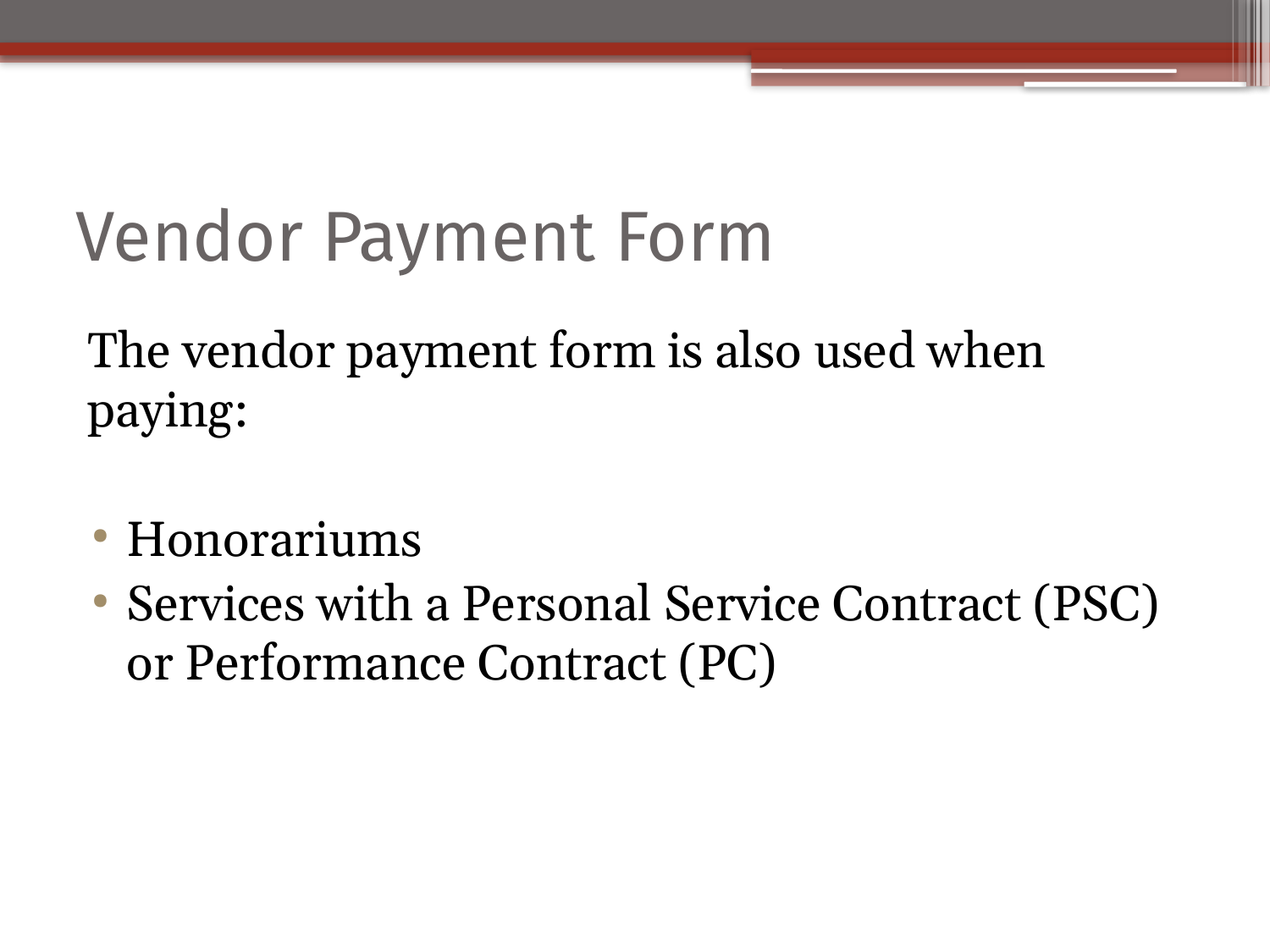

# Vendor Payment Form
The vendor payment form is also used when paying:

Honorariums
Services with a Personal Service Contract (PSC) or Performance Contract (PC)